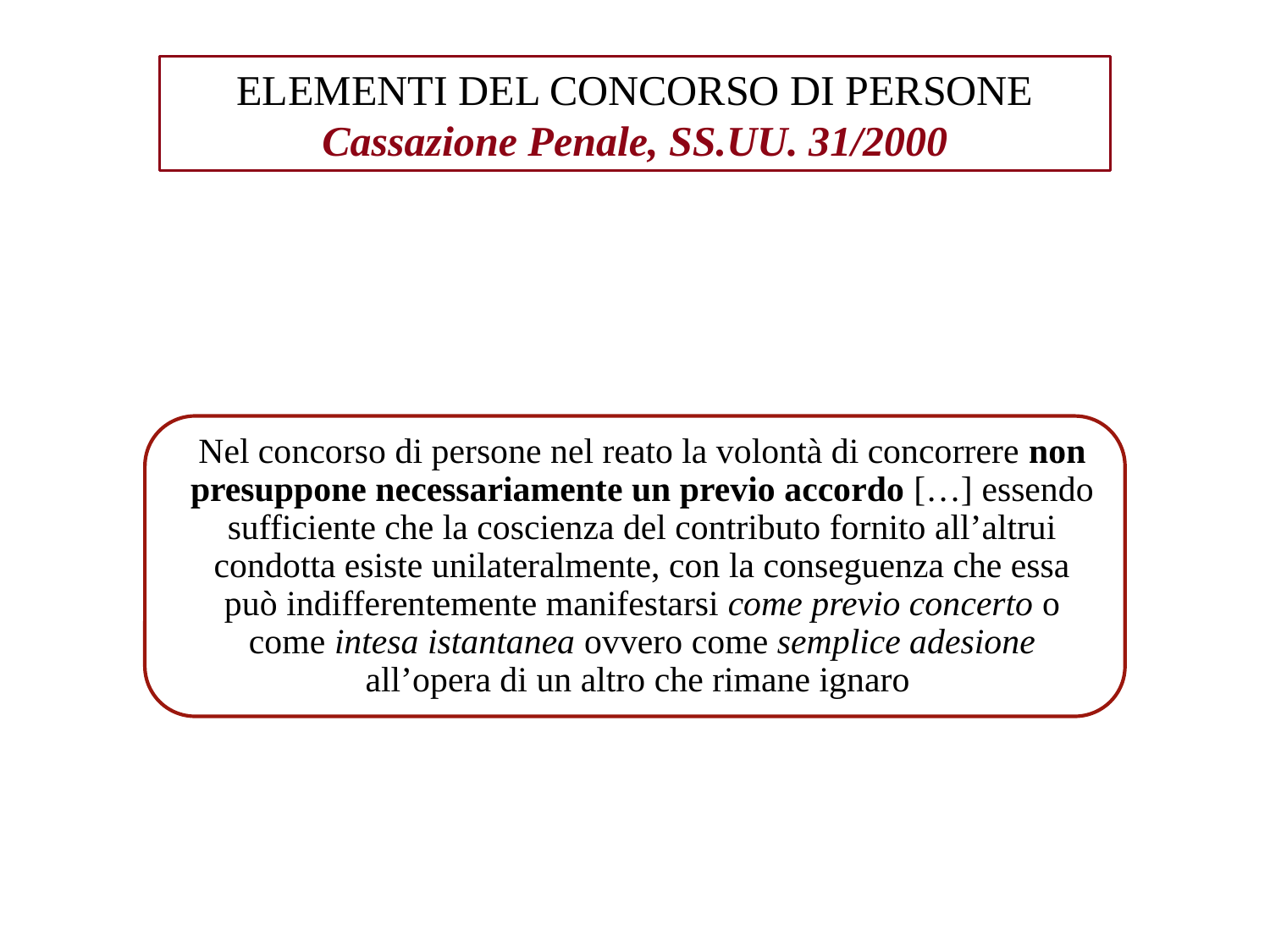

ELEMENTI DEL CONCORSO DI PERSONE
Cassazione Penale, SS.UU. 31/2000
Nel concorso di persone nel reato la volontà di concorrere non presuppone necessariamente un previo accordo […] essendo sufficiente che la coscienza del contributo fornito all’altrui condotta esiste unilateralmente, con la conseguenza che essa può indifferentemente manifestarsi come previo concerto o come intesa istantanea ovvero come semplice adesione all’opera di un altro che rimane ignaro